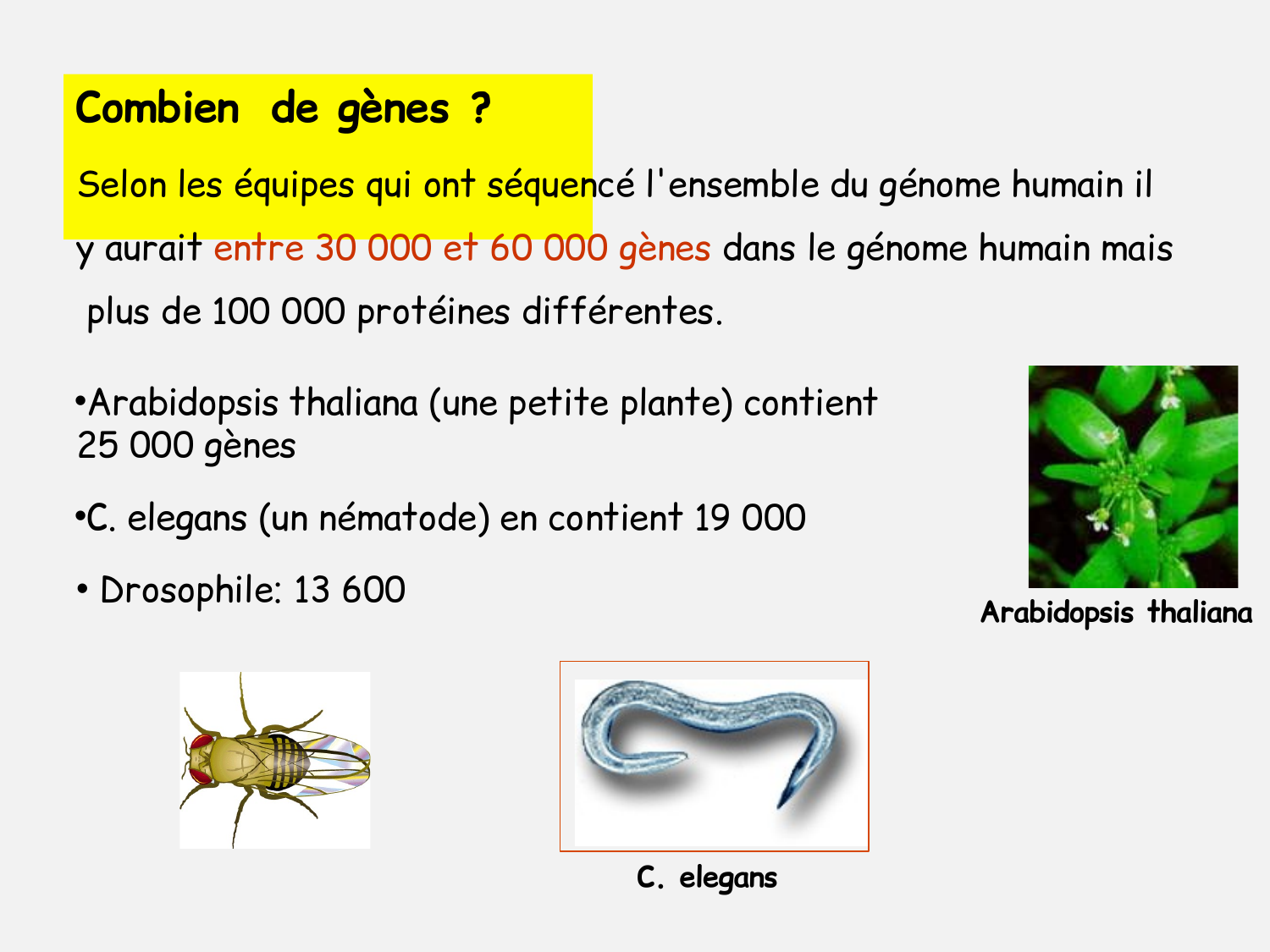

# Combien	de	gènes	?
Selon les équipes qui ont séquencé l'ensemble du génome humain il  y aurait entre 30 000 et 60 000 gènes dans le génome humain mais  plus de 100 000 protéines différentes.

Arabidopsis thaliana (une petite plante) contient  25 000 gènes
C. elegans (un nématode) en contient 19 000

Drosophile: 13 600
Arabidopsis thaliana

C. elegans